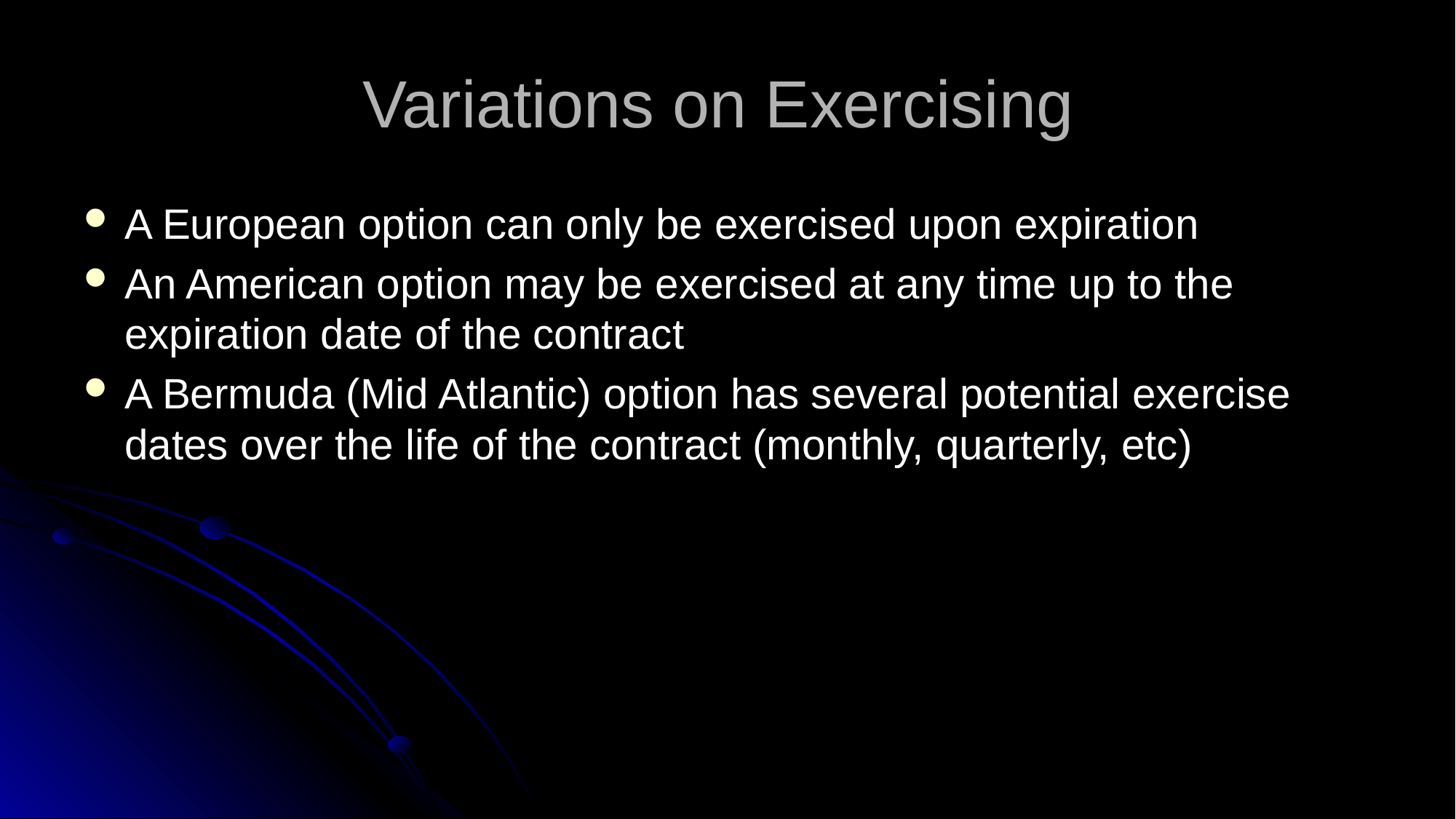

# Variations on Exercising
A European option can only be exercised upon expiration
An American option may be exercised at any time up to the expiration date of the contract
A Bermuda (Mid Atlantic) option has several potential exercise dates over the life of the contract (monthly, quarterly, etc)